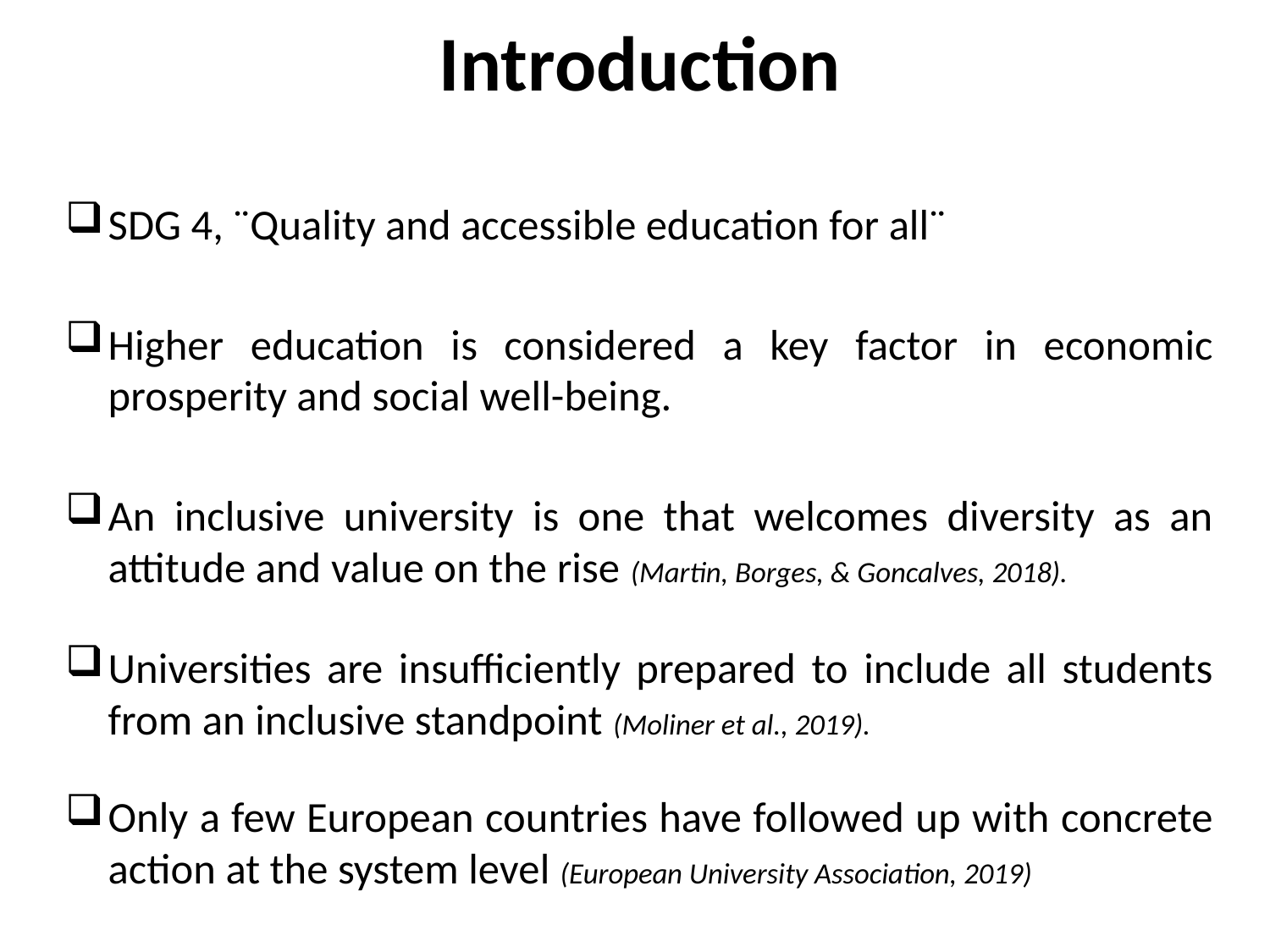

# Introduction
SDG 4, ¨Quality and accessible education for all¨

Higher education is considered a key factor in economic prosperity and social well-being.

An inclusive university is one that welcomes diversity as an attitude and value on the rise (Martin, Borges, & Goncalves, 2018).

Universities are insufficiently prepared to include all students from an inclusive standpoint (Moliner et al., 2019).

Only a few European countries have followed up with concrete action at the system level (European University Association, 2019)